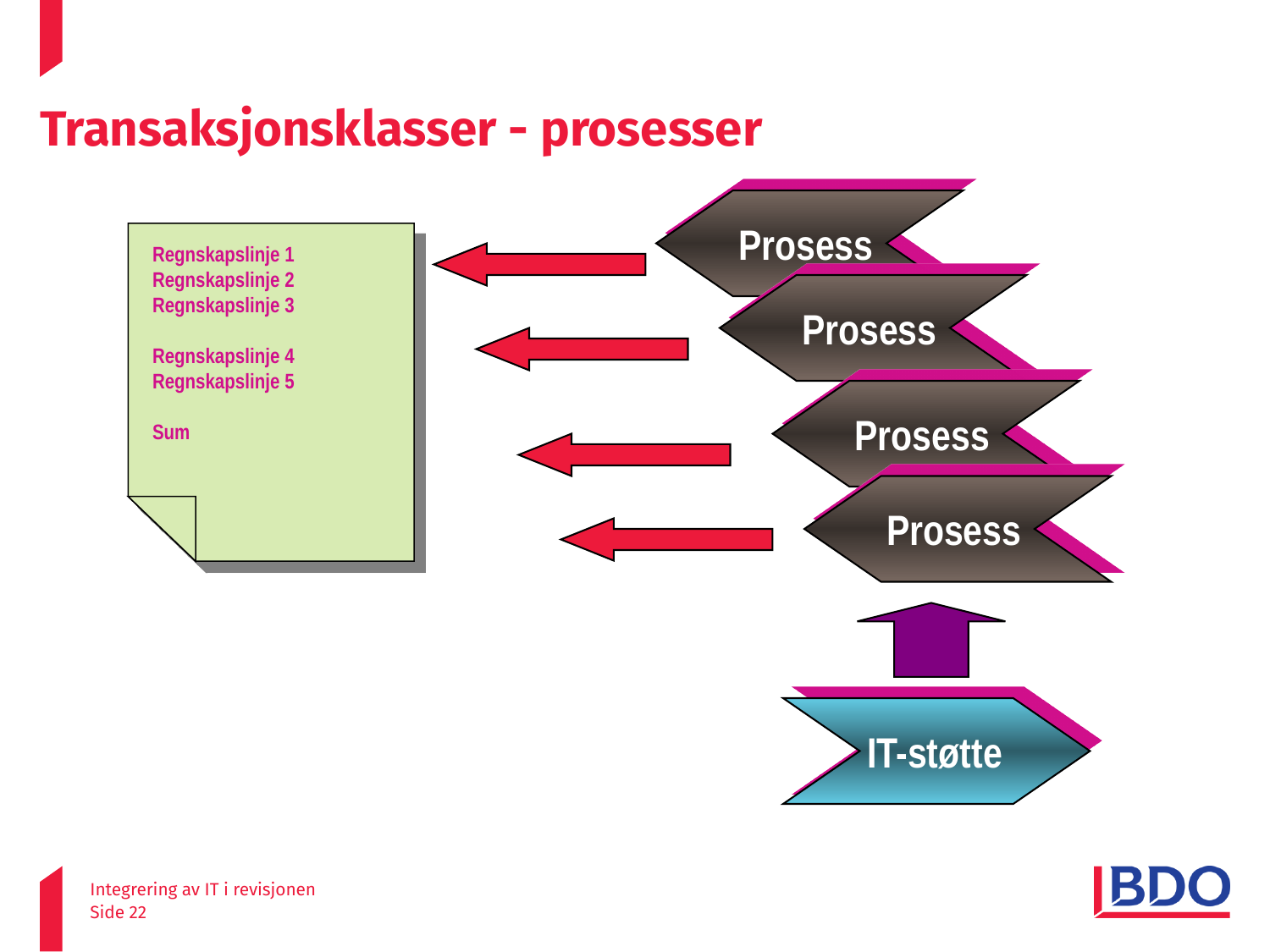

# Transaksjonsklasser - prosesser
Regnskapet
Transaksjoner

Prosess
Regnskapslinje 1
Regnskapslinje 2
Regnskapslinje 3

Regnskapslinje 4
Regnskapslinje 5

Sum

Prosess
Transaksjoner

Transaksjoner

Prosess

Transaksjoner

Prosess

IT-støtte
Integrering av IT i revisjonen
Side 22
22. februar 2011